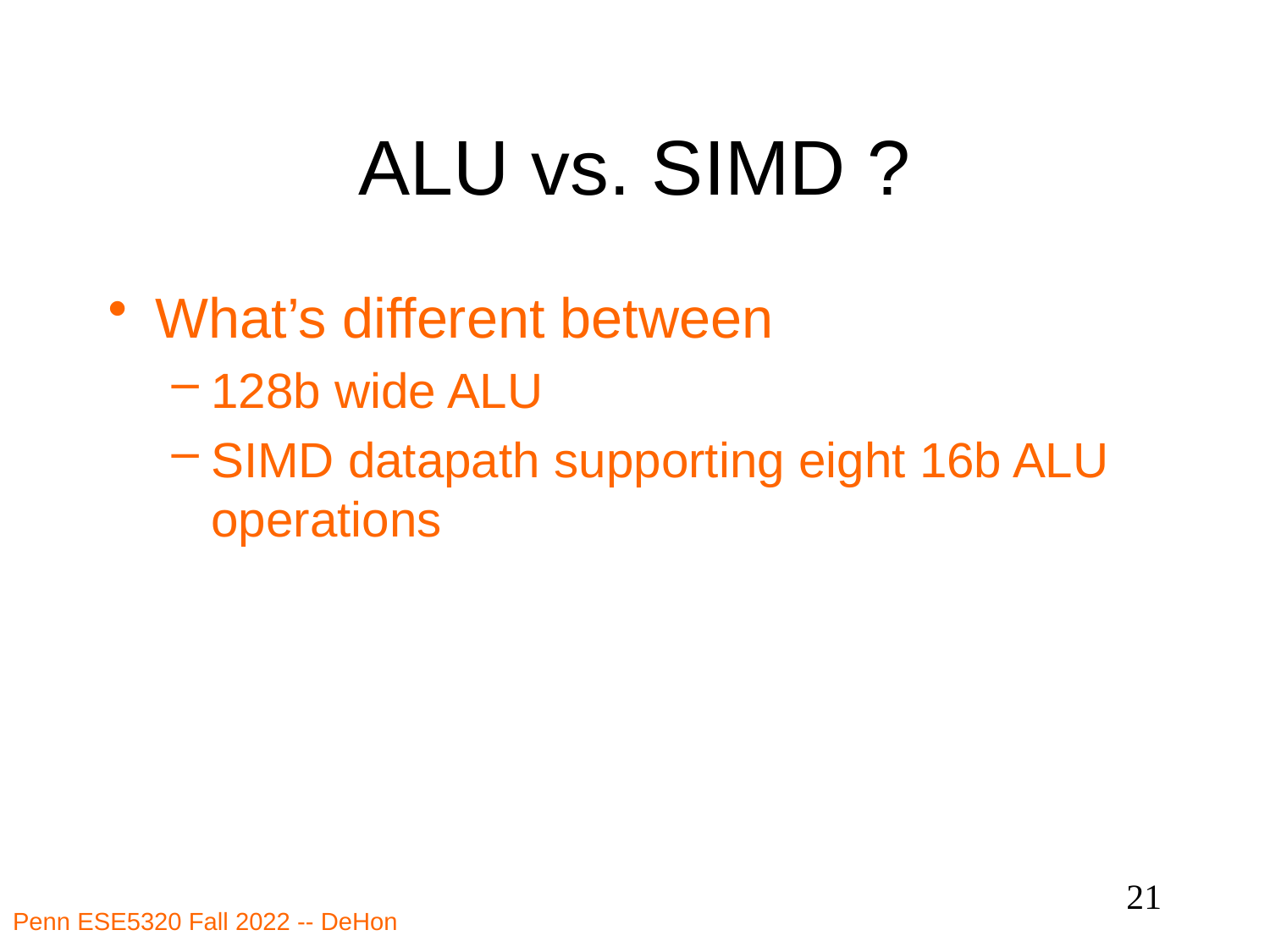

# ALU vs. SIMD ?
What’s different between
128b wide ALU
SIMD datapath supporting eight 16b ALU operations
21
Penn ESE5320 Fall 2022 -- DeHon